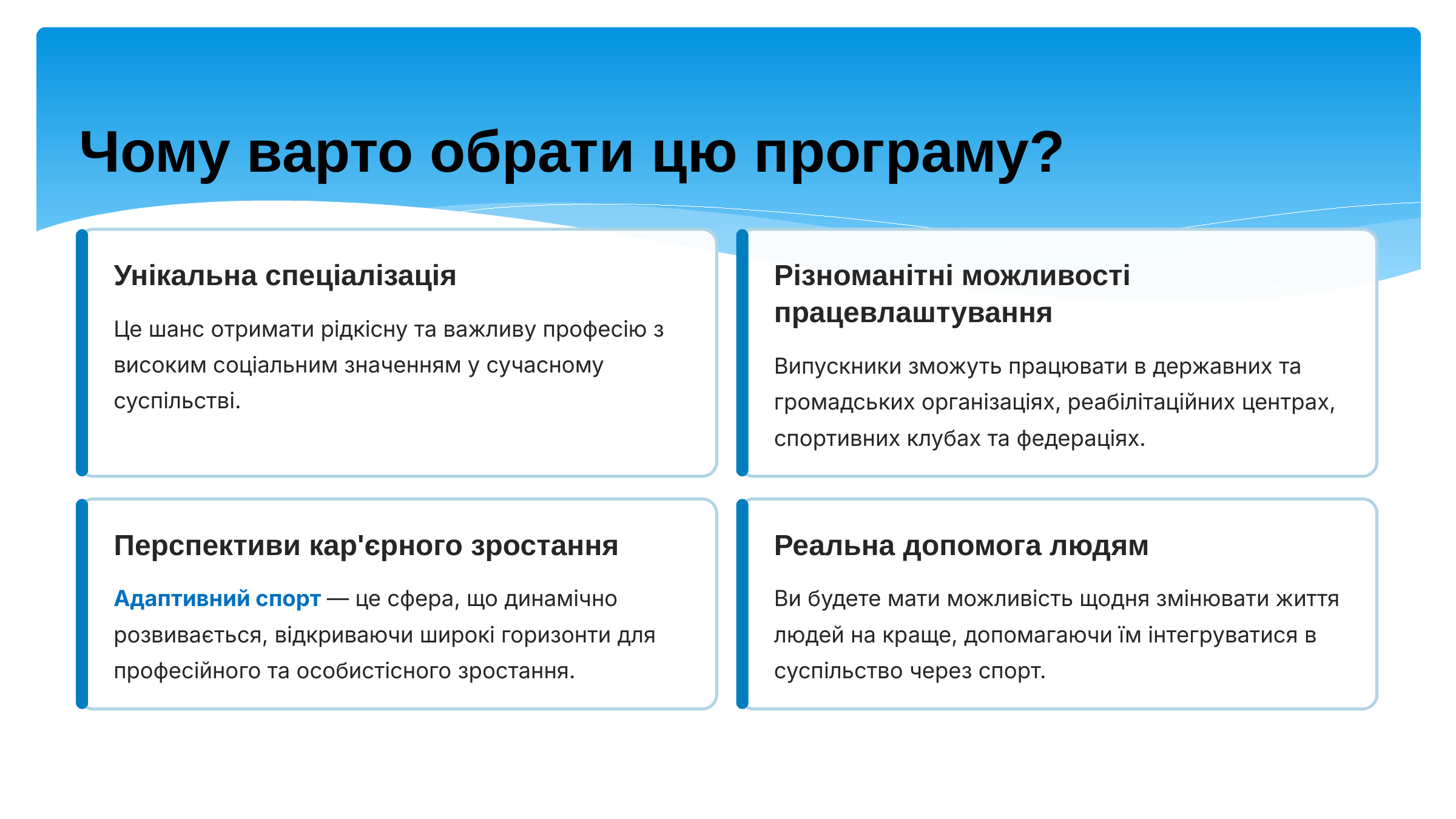

Чому варто обрати цю програму?

Унікальна спеціалізація
Різноманітні можливості працевлаштування
Це шанс отримати рідкісну та важливу професію з високим соціальним значенням у сучасному суспільстві.
Випускники зможуть працювати в державних та громадських організаціях, реабілітаційних центрах, спортивних клубах та федераціях.

Перспективи кар'єрного зростання
Реальна допомога людям
Адаптивний спорт — це сфера, що динамічно розвивається, відкриваючи широкі горизонти для професійного та особистісного зростання.
Ви будете мати можливість щодня змінювати життя людей на краще, допомагаючи їм інтегруватися в суспільство через спорт.